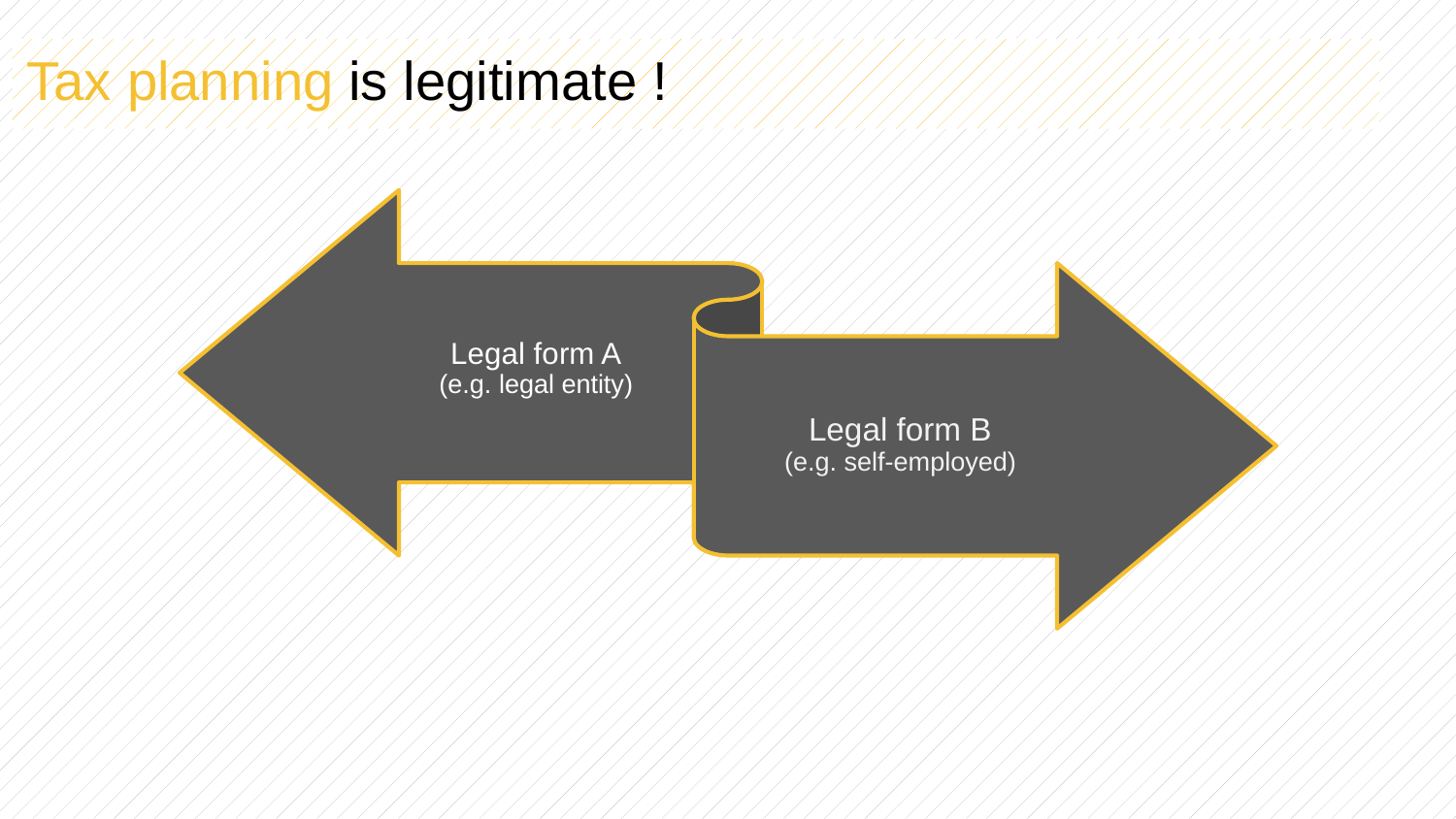

Tax planning is legitimate !

Legal form A
(e.g. legal entity)

Legal form B
(e.g. self-employed)
|  |  |
| --- | --- |